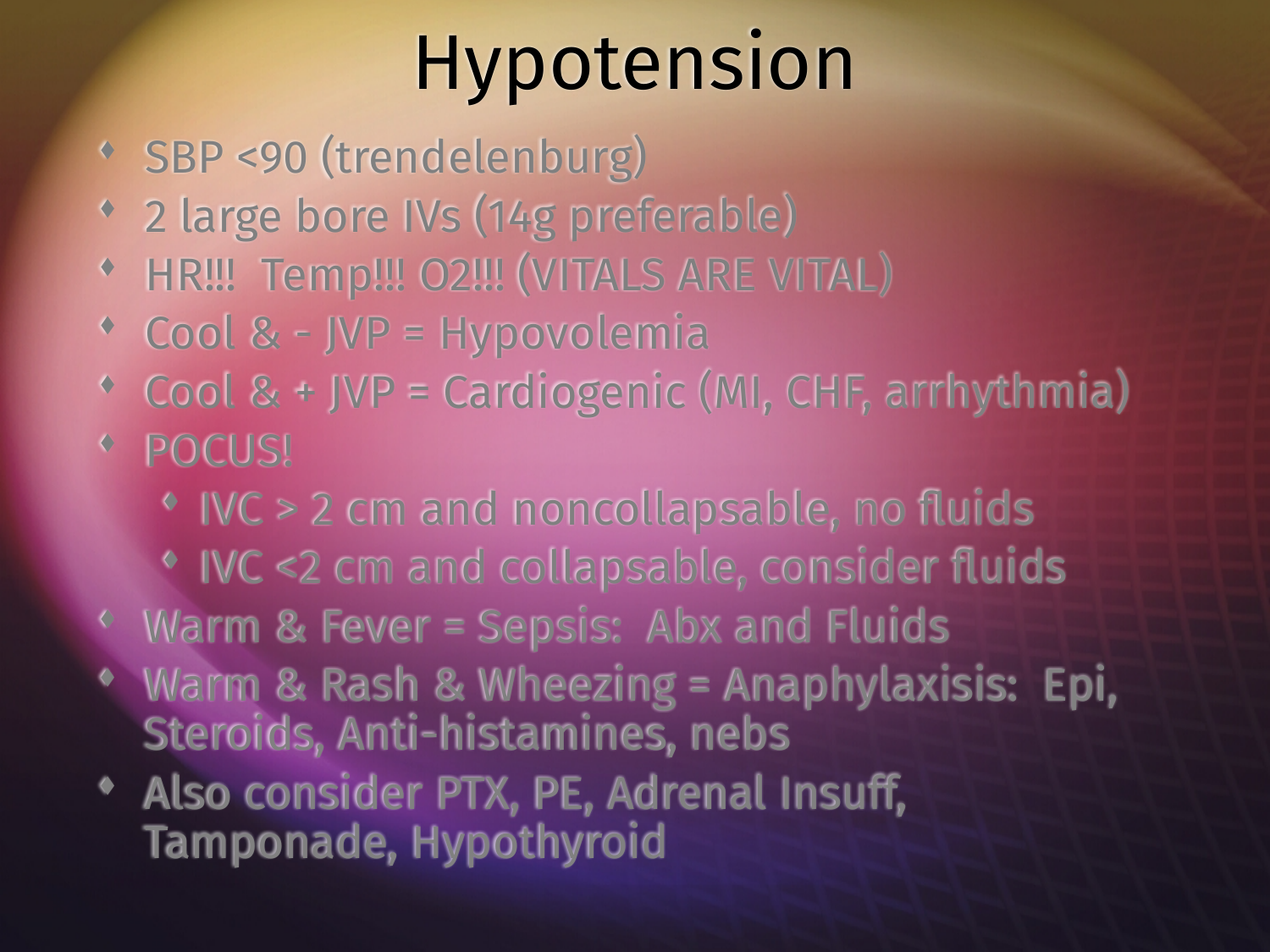

# Hypotension
SBP <90 (trendelenburg)
2 large bore IVs (14g preferable)
HR!!!  Temp!!! O2!!! (VITALS ARE VITAL)
Cool & - JVP = Hypovolemia
Cool & + JVP = Cardiogenic (MI, CHF, arrhythmia)
POCUS!
IVC > 2 cm and noncollapsable, no fluids
IVC <2 cm and collapsable, consider fluids
Warm & Fever = Sepsis:  Abx and Fluids
Warm & Rash & Wheezing = Anaphylaxisis:  Epi, Steroids, Anti-histamines, nebs
Also consider PTX, PE, Adrenal Insuff, Tamponade, Hypothyroid